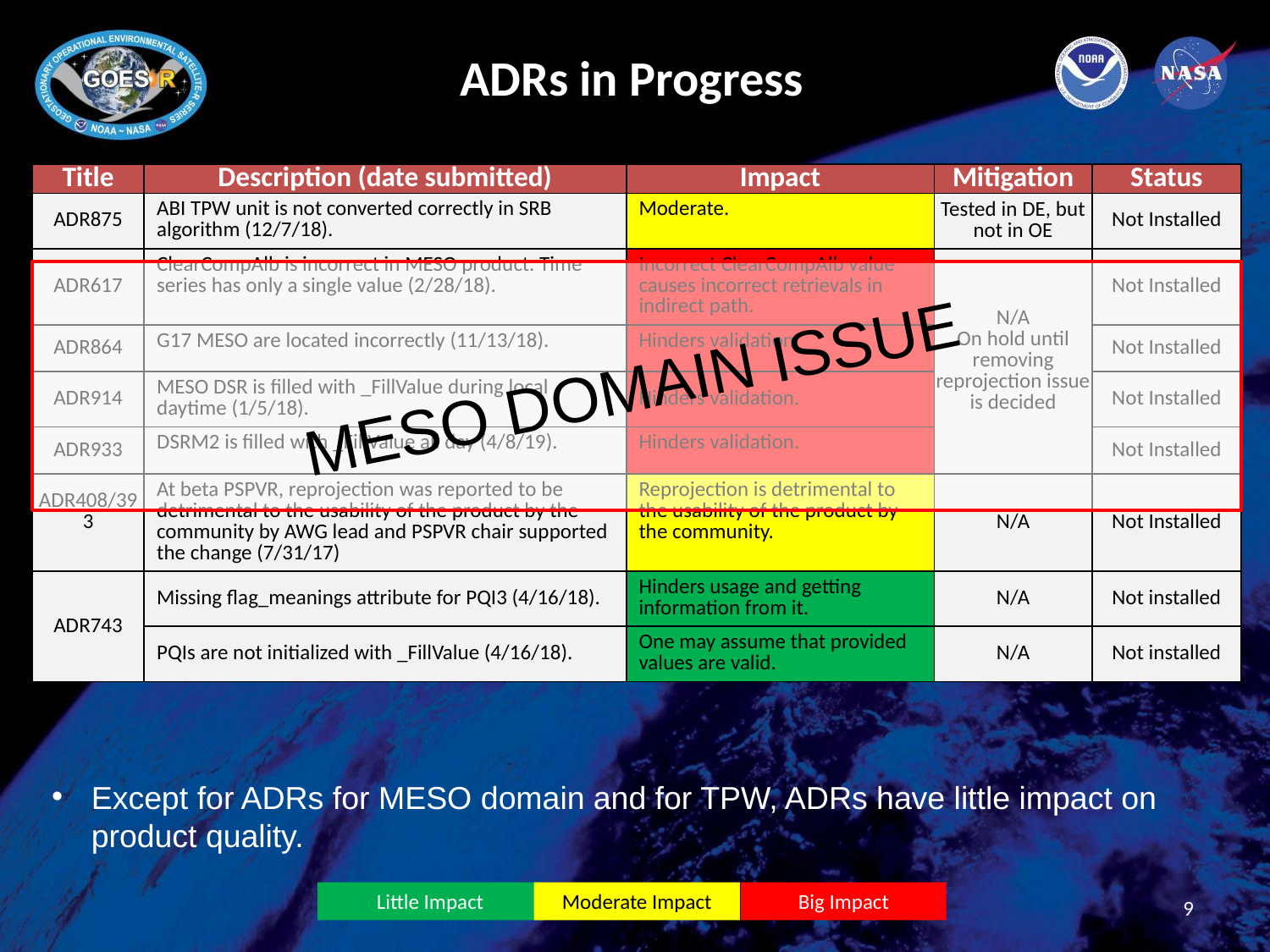

# ADRs in Progress
| Title | Description (date submitted) | Impact | Mitigation | Status |
| --- | --- | --- | --- | --- |
| ADR875 | ABI TPW unit is not converted correctly in SRB algorithm (12/7/18). | Moderate. | Tested in DE, but not in OE | Not Installed |
| ADR617 | ClearCompAlb is incorrect in MESO product. Time series has only a single value (2/28/18). | Incorrect ClearCompAlb value causes incorrect retrievals in indirect path. | N/A On hold until removing reprojection issue is decided | Not Installed |
| ADR864 | G17 MESO are located incorrectly (11/13/18). | Hinders validation. |  | Not Installed |
| ADR914 | MESO DSR is filled with \_FillValue during local daytime (1/5/18). | Hinders validation. |  | Not Installed |
| ADR933 | DSRM2 is filled with \_FillValue all day (4/8/19). | Hinders validation. |  | Not Installed |
| ADR408/393 | At beta PSPVR, reprojection was reported to be detrimental to the usability of the product by the community by AWG lead and PSPVR chair supported the change (7/31/17) | Reprojection is detrimental to the usability of the product by the community. | N/A | Not Installed |
| ADR743 | Missing flag\_meanings attribute for PQI3 (4/16/18). | Hinders usage and getting information from it. | N/A | Not installed |
|  | PQIs are not initialized with \_FillValue (4/16/18). | One may assume that provided values are valid. | N/A | Not installed |

MESO DOMAIN ISSUE
Except for ADRs for MESO domain and for TPW, ADRs have little impact on product quality.
Little Impact
Moderate Impact
Big Impact
9